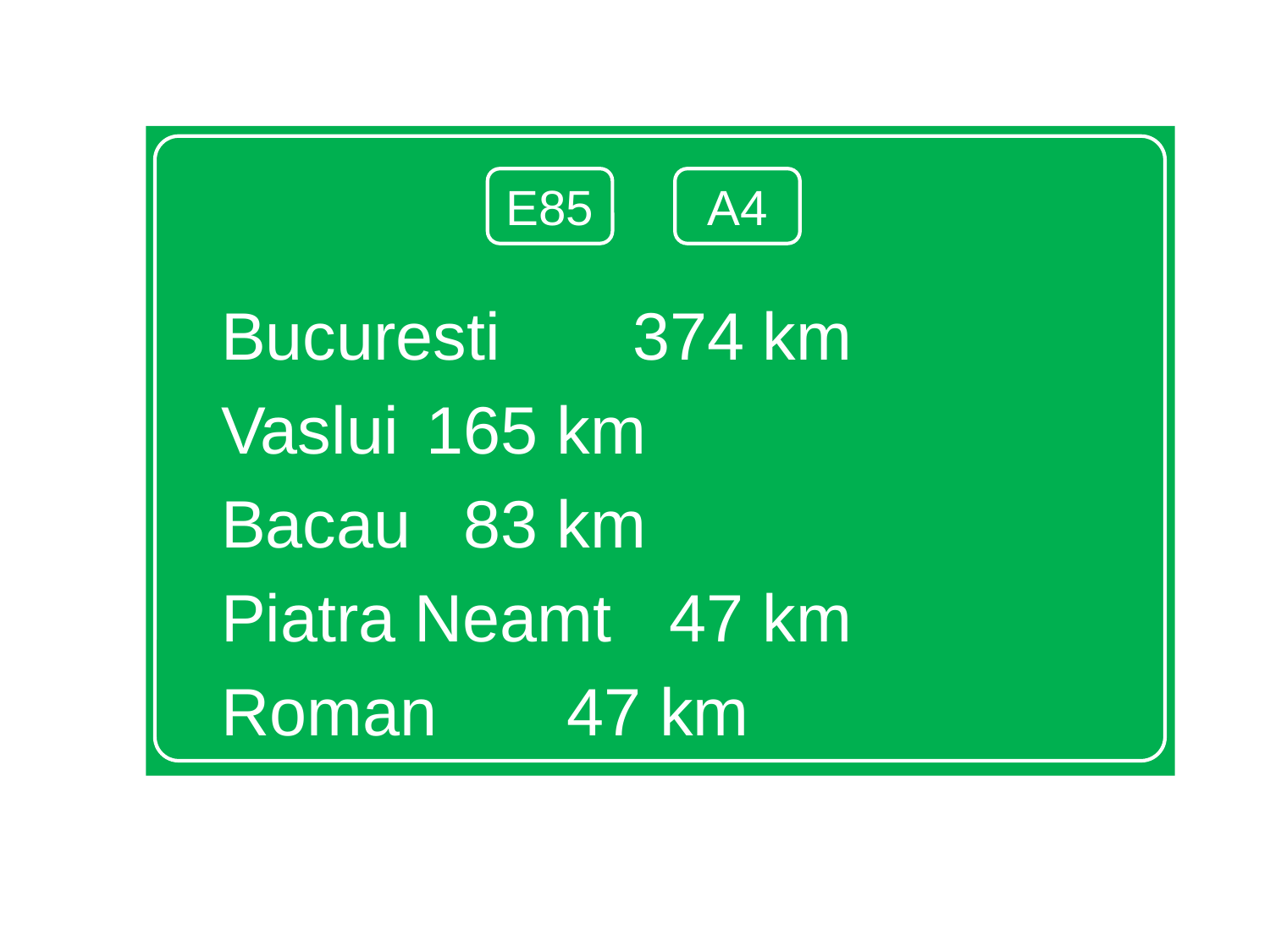

Bucuresti	 		374 km
Vaslui				165 km
Bacau				  83 km
Piatra Neamt		  47 km
Roman				  47 km

E85
A4